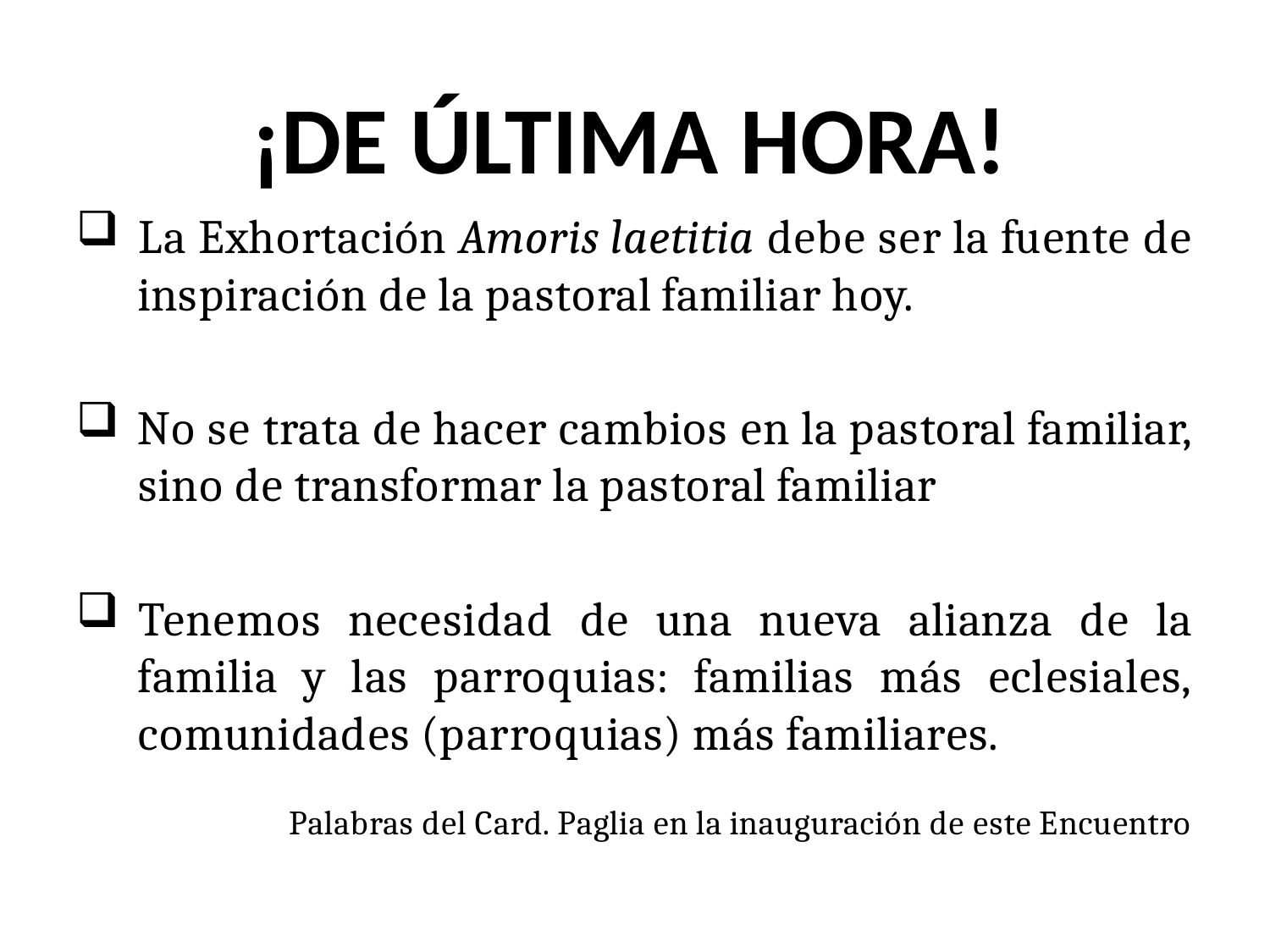

# ¡DE ÚLTIMA HORA!
La Exhortación Amoris laetitia debe ser la fuente de inspiración de la pastoral familiar hoy.

No se trata de hacer cambios en la pastoral familiar, sino de transformar la pastoral familiar

Tenemos necesidad de una nueva alianza de la familia y las parroquias: familias más eclesiales, comunidades (parroquias) más familiares.

Palabras del Card. Paglia en la inauguración de este Encuentro